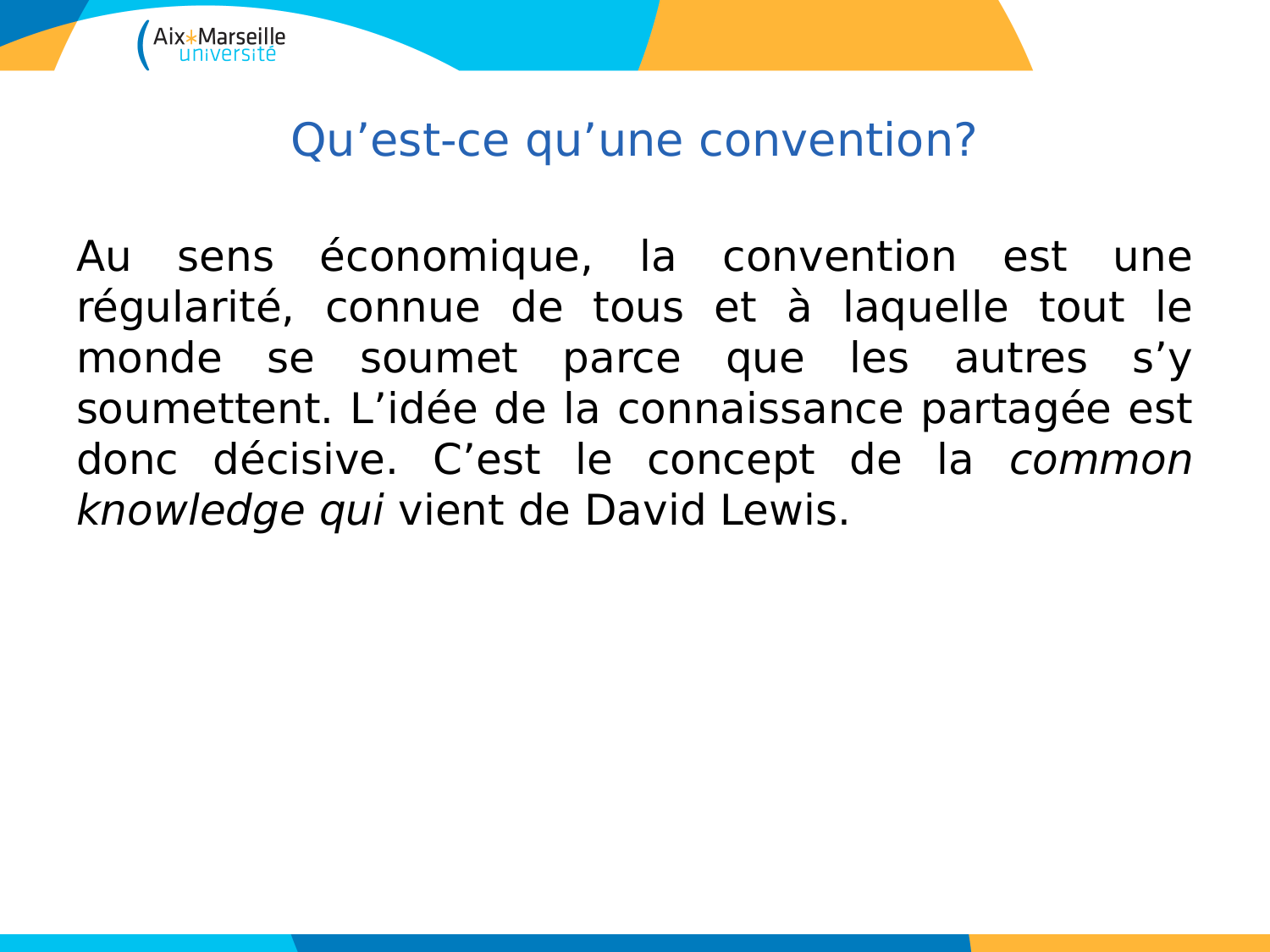

# Qu’est-ce qu’une convention?
Au sens économique, la convention est une régularité, connue de tous et à laquelle tout le monde se soumet parce que les autres s’y soumettent. L’idée de la connaissance partagée est donc décisive. C’est le concept de la common knowledge qui vient de David Lewis.